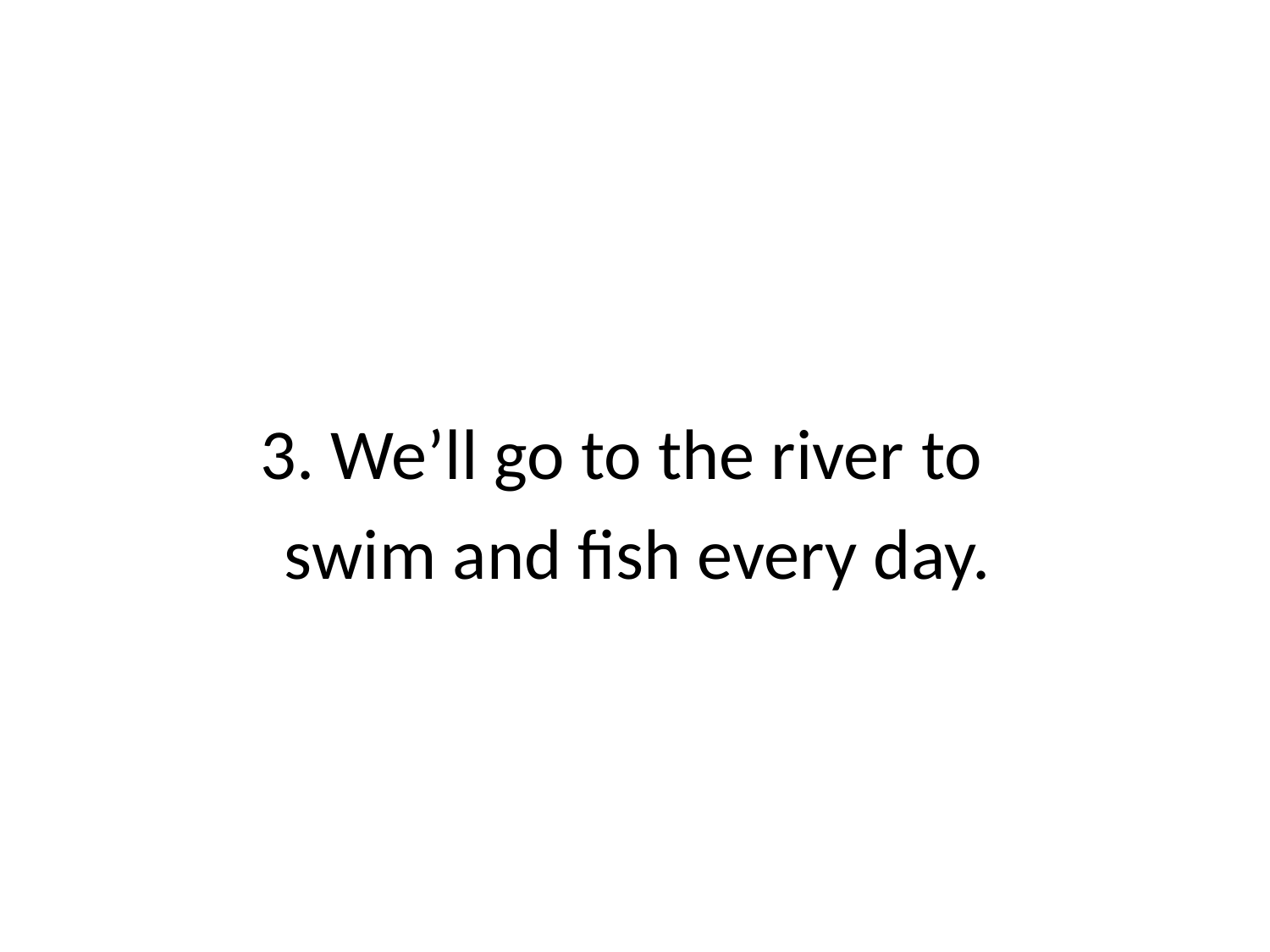

3. We’ll go to the river to
swim and fish every day.